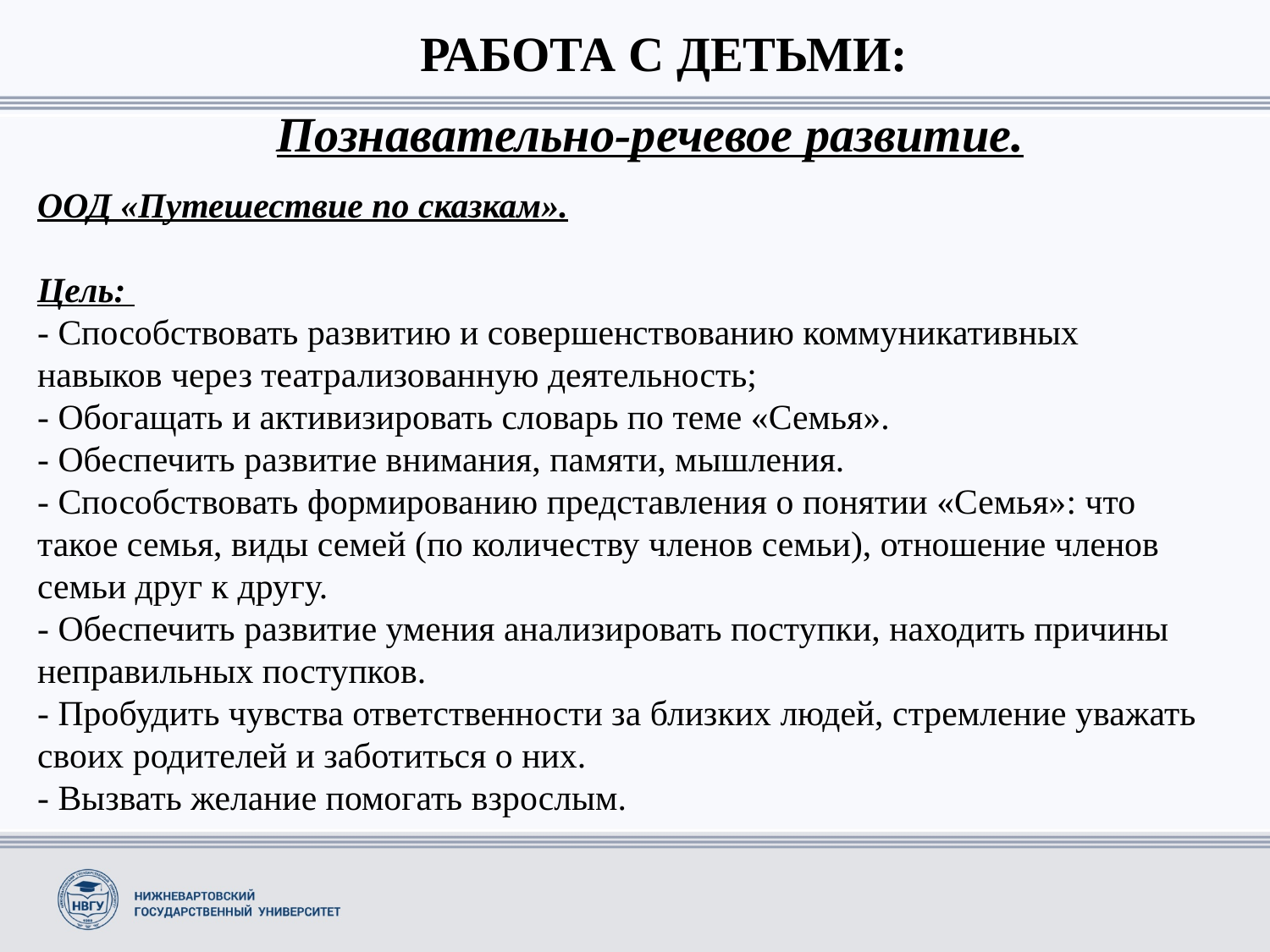

РАБОТА С ДЕТЬМИ:
Познавательно-речевое развитие.
ООД «Путешествие по сказкам».
Цель:
- Способствовать развитию и совершенствованию коммуникативных навыков через театрализованную деятельность;
- Обогащать и активизировать словарь по теме «Семья».
- Обеспечить развитие внимания, памяти, мышления.
- Способствовать формированию представления о понятии «Семья»: что такое семья, виды семей (по количеству членов семьи), отношение членов семьи друг к другу.
- Обеспечить развитие умения анализировать поступки, находить причины неправильных поступков.
- Пробудить чувства ответственности за близких людей, стремление уважать своих родителей и заботиться о них.
- Вызвать желание помогать взрослым.